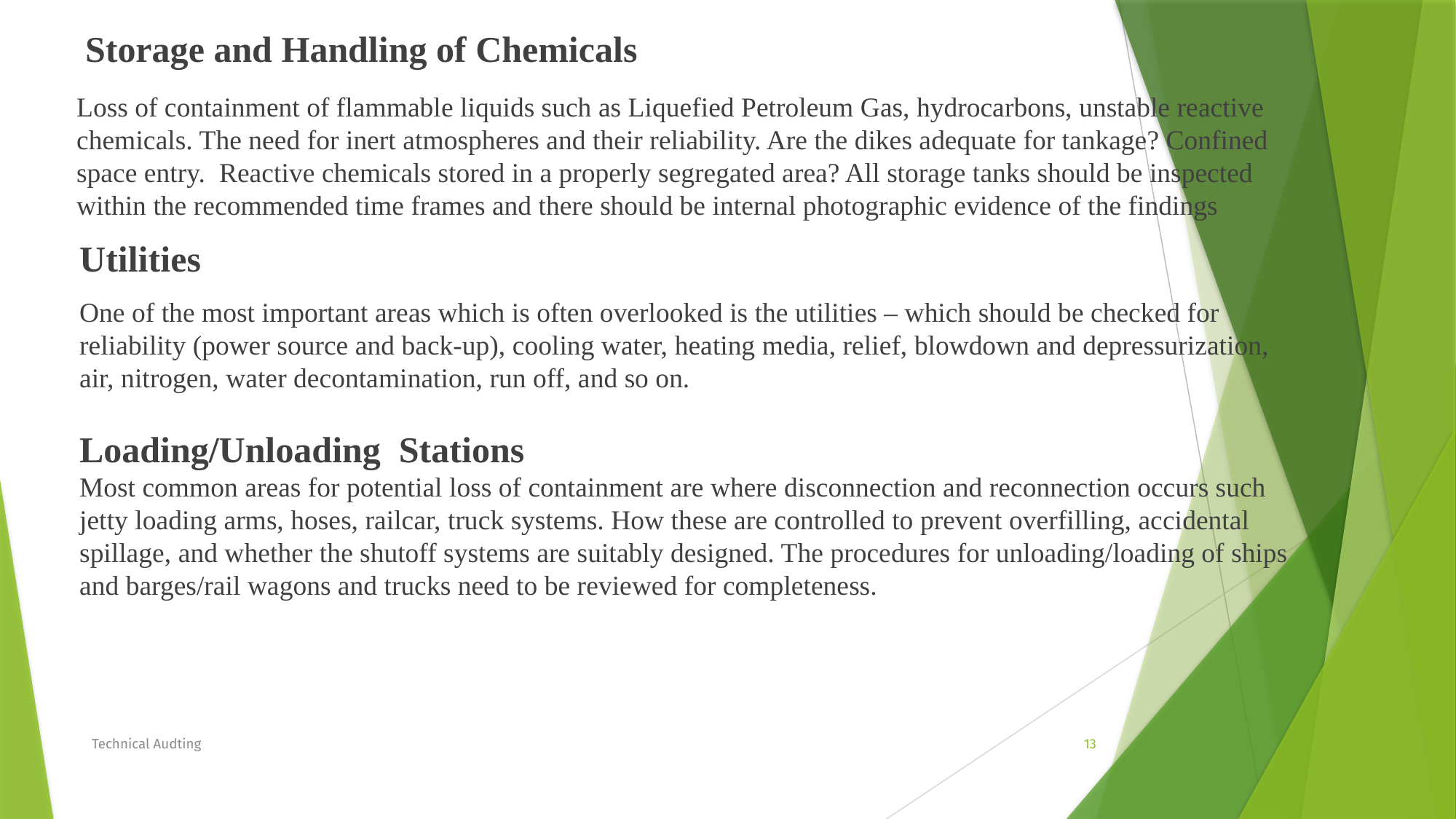

Loss of containment of flammable liquids such as Liquefied Petroleum Gas, hydrocarbons, unstable reactive chemicals. The need for inert atmospheres and their reliability. Are the dikes adequate for tankage? Confined space entry.  Reactive chemicals stored in a properly segregated area? All storage tanks should be inspected within the recommended time frames and there should be internal photographic evidence of the findings

Storage and Handling of Chemicals

Utilities
One of the most important areas which is often overlooked is the utilities – which should be checked for reliability (power source and back-up), cooling water, heating media, relief, blowdown and depressurization, air, nitrogen, water decontamination, run off, and so on.

Loading/Unloading  Stations
Most common areas for potential loss of containment are where disconnection and reconnection occurs such jetty loading arms, hoses, railcar, truck systems. How these are controlled to prevent overfilling, accidental spillage, and whether the shutoff systems are suitably designed. The procedures for unloading/loading of ships and barges/rail wagons and trucks need to be reviewed for completeness.

Technical Audting
13